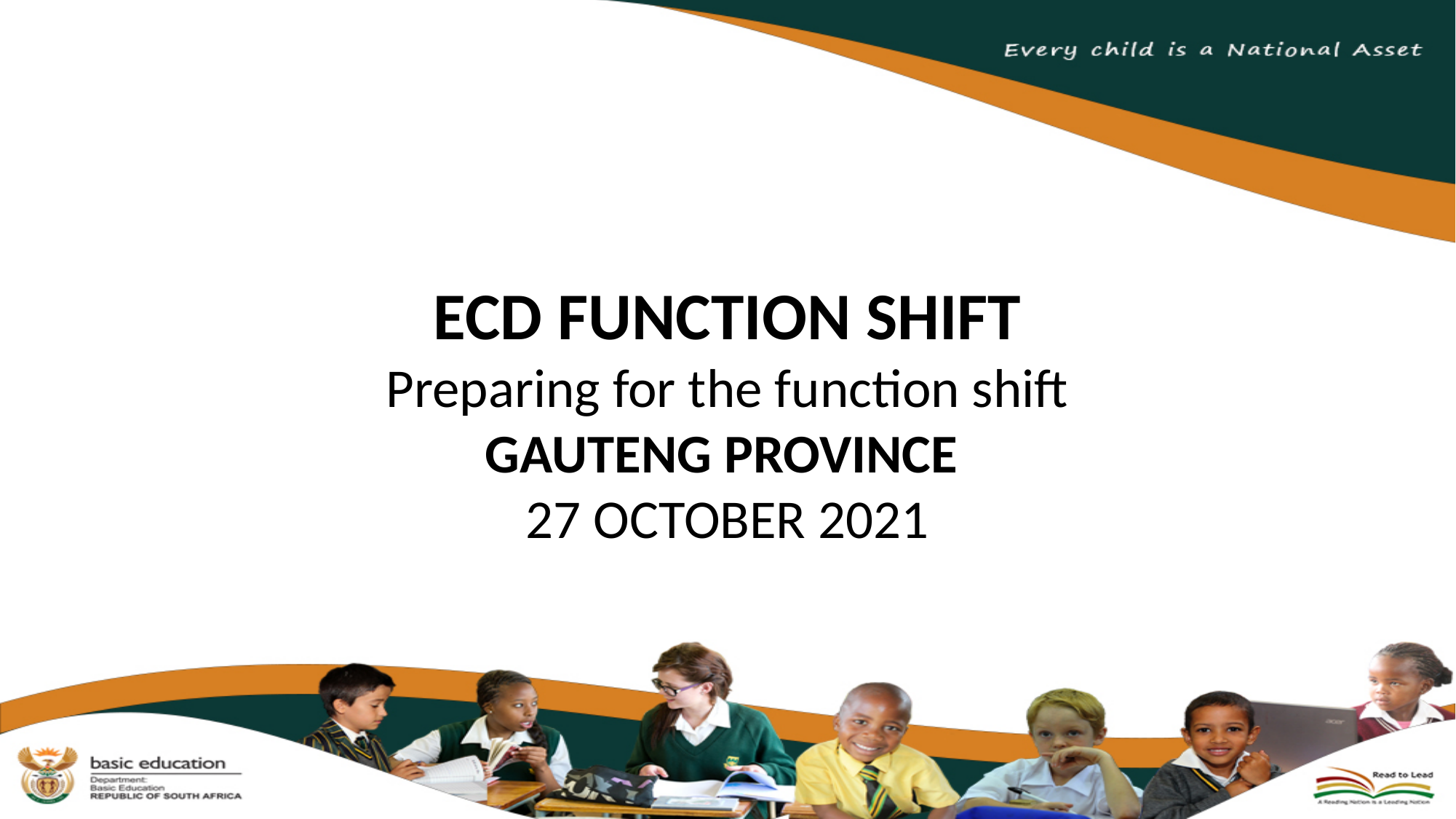

# ECD FUNCTION SHIFT Preparing for the function shift GAUTENG PROVINCE 27 OCTOBER 2021